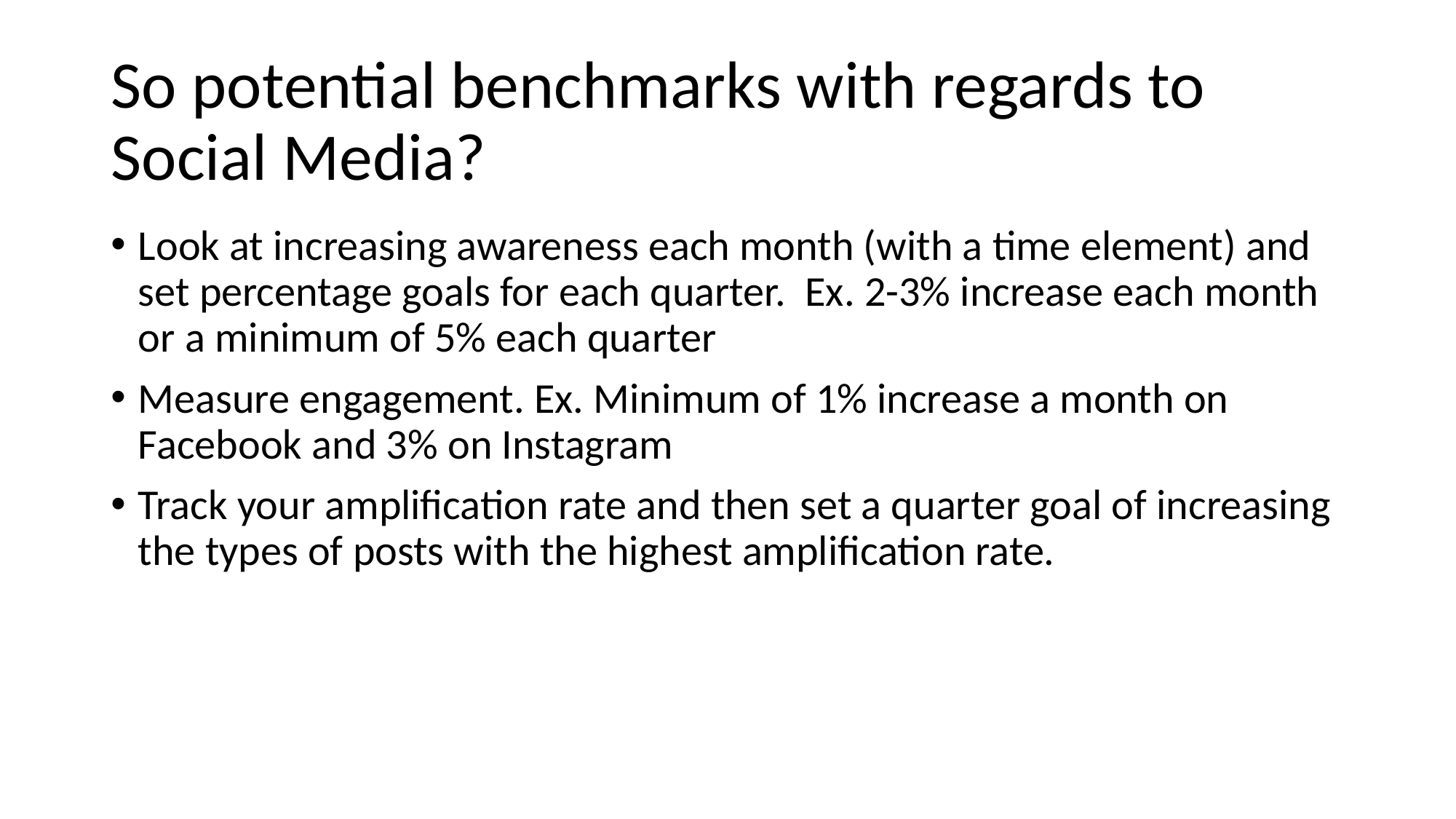

# So potential benchmarks with regards to Social Media?
Look at increasing awareness each month (with a time element) and set percentage goals for each quarter.  Ex. 2-3% increase each month or a minimum of 5% each quarter
Measure engagement. Ex. Minimum of 1% increase a month on Facebook and 3% on Instagram
Track your amplification rate and then set a quarter goal of increasing the types of posts with the highest amplification rate.